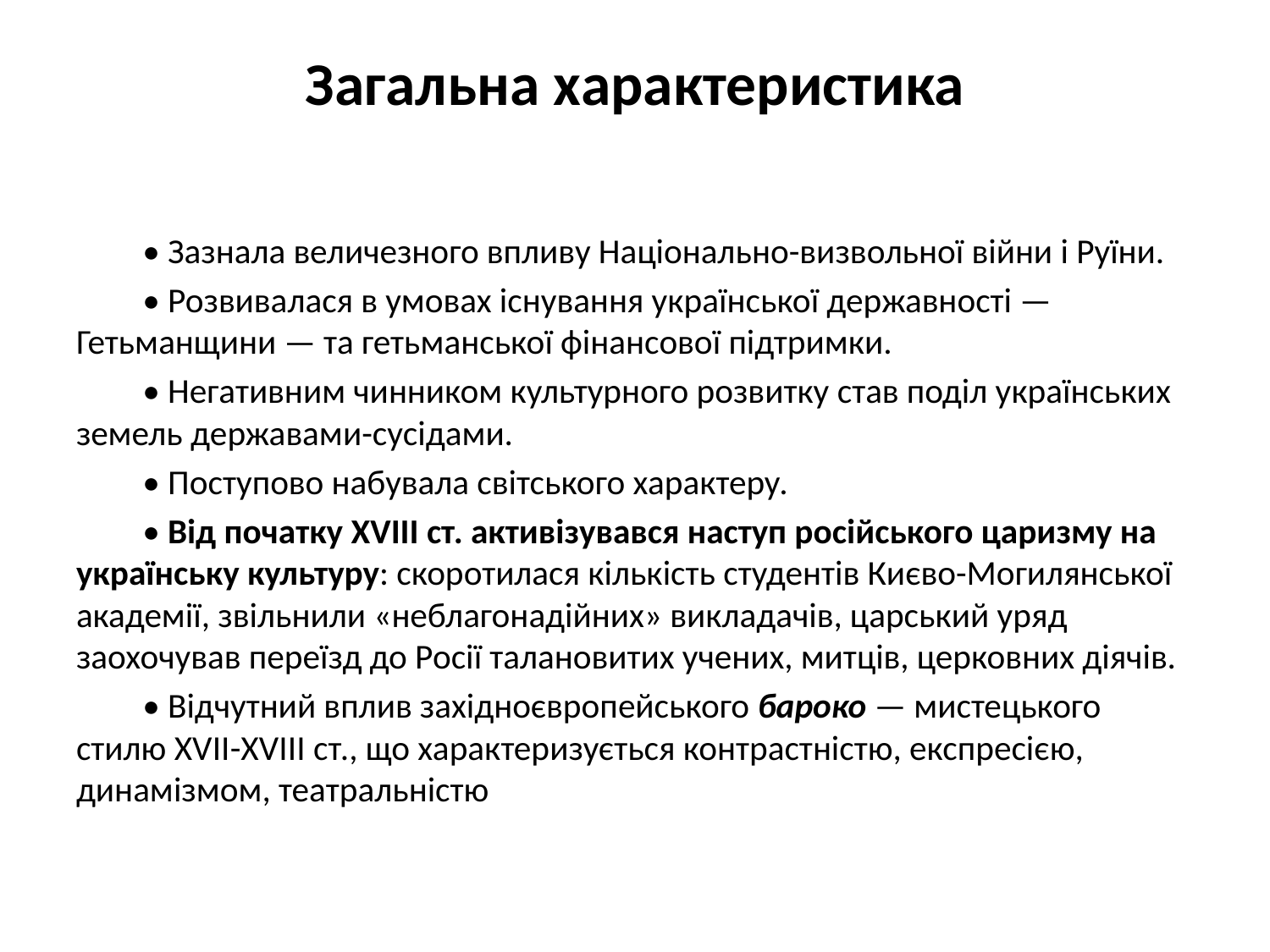

# Загальна характеристика
• Зазнала величезного впливу Національно-визвольної війни і Руїни.
• Розвивалася в умовах існування української державності — Гетьманщини — та гетьманської фінансової підтримки.
• Негативним чинником культурного розвитку став поділ українських земель державами-сусідами.
• Поступово набувала світського характеру.
• Від початку XVIII ст. активізувався наступ російського царизму на українську культуру: скоротилася кількість студентів Києво-Могилянської академії, звільнили «неблагонадійних» викладачів, царський уряд заохочував переїзд до Росії талановитих учених, митців, церковних діячів.
• Відчутний вплив західноєвропейського бароко — мистецького стилю XVII-XVIII ст., що характеризується контрастністю, експресією, динамізмом, театральністю